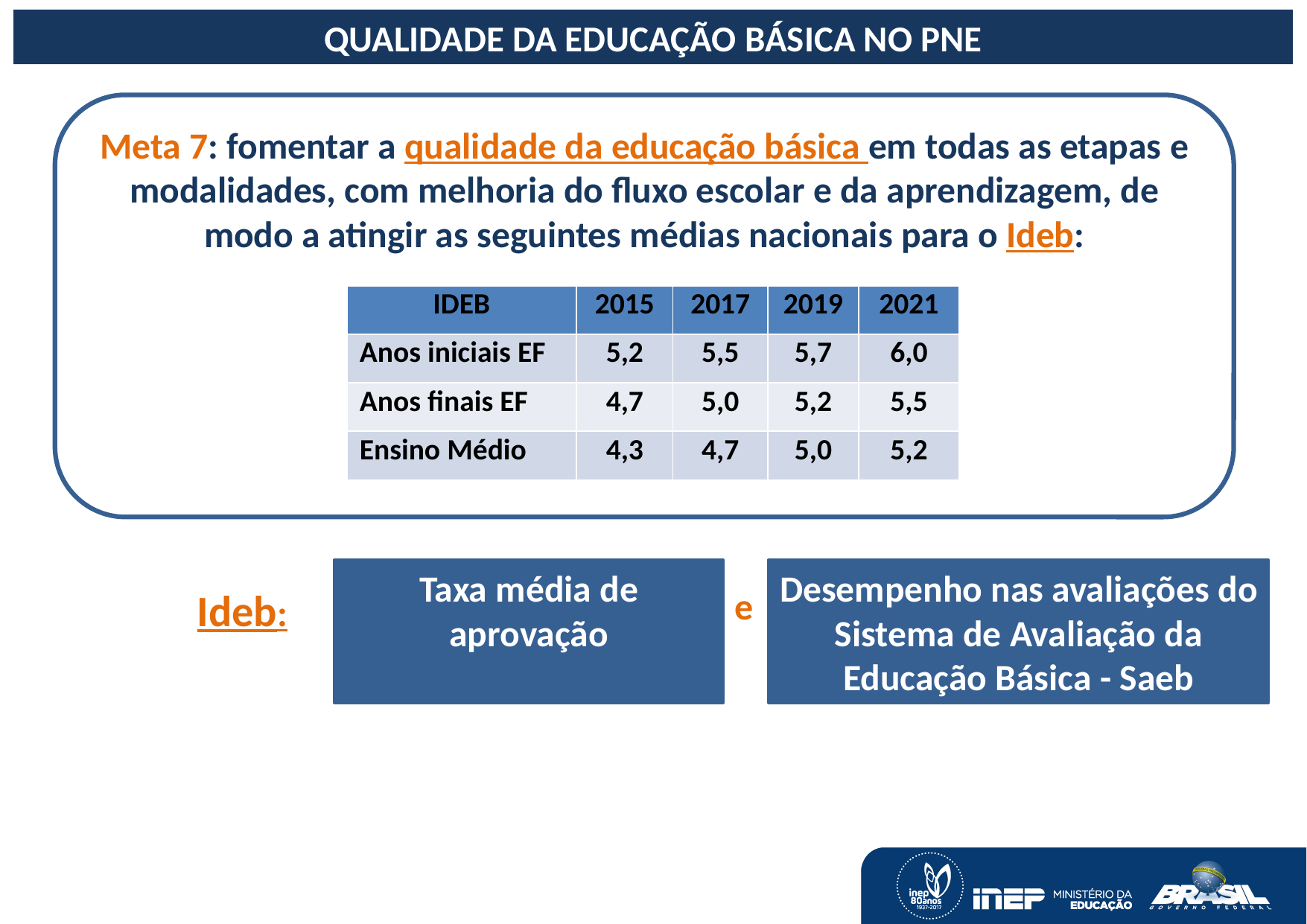

QUALIDADE DA EDUCAÇÃO BÁSICA NO PNE
Meta 7: fomentar a qualidade da educação básica em todas as etapas e modalidades, com melhoria do fluxo escolar e da aprendizagem, de modo a atingir as seguintes médias nacionais para o Ideb:

| IDEB | 2015 | 2017 | 2019 | 2021 |
| --- | --- | --- | --- | --- |
| Anos iniciais EF | 5,2 | 5,5 | 5,7 | 6,0 |
| Anos finais EF | 4,7 | 5,0 | 5,2 | 5,5 |
| Ensino Médio | 4,3 | 4,7 | 5,0 | 5,2 |
Taxa média de aprovação

Desempenho nas avaliações do Sistema de Avaliação da Educação Básica - Saeb
Ideb:
e